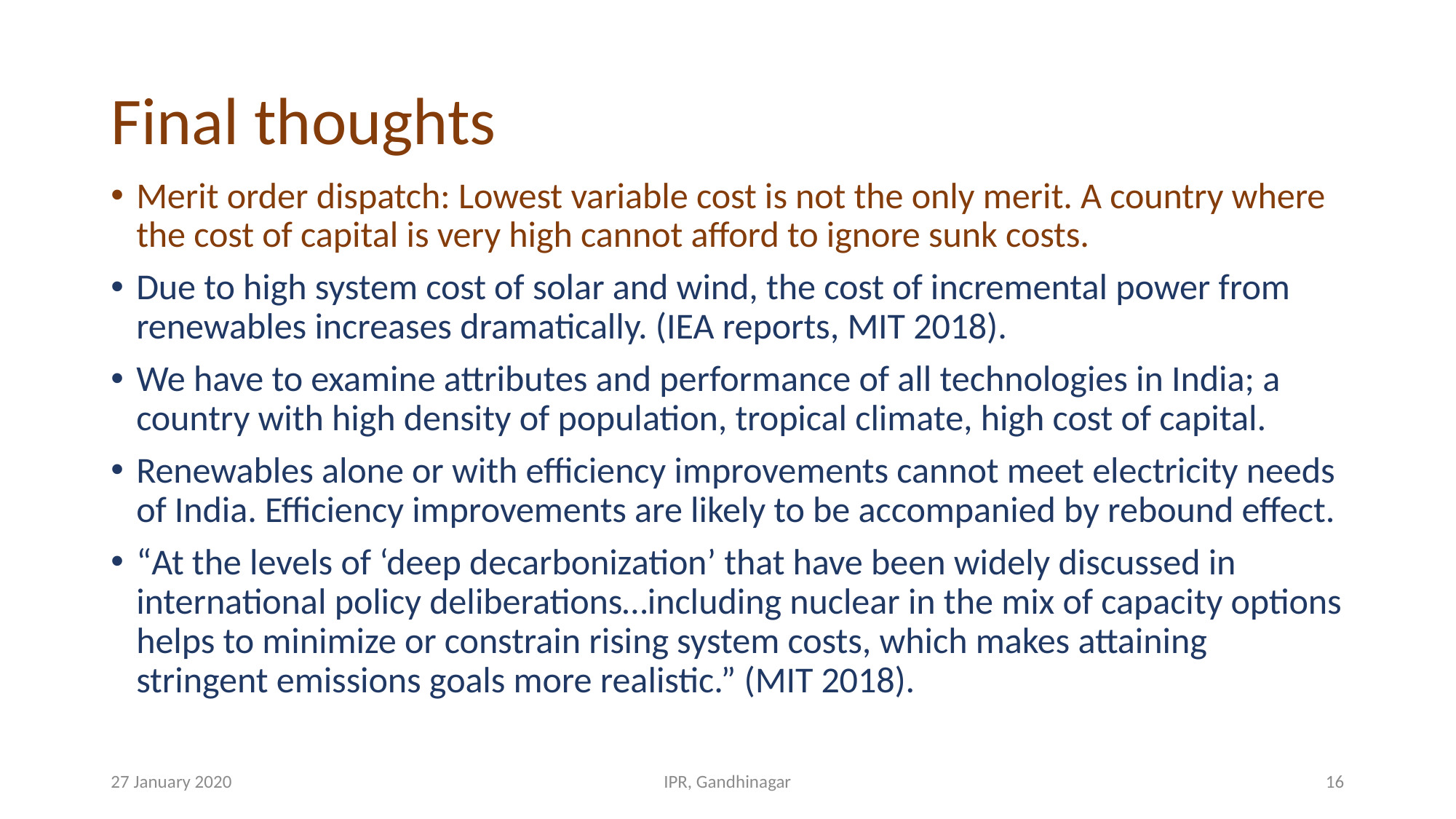

# Final thoughts
Merit order dispatch: Lowest variable cost is not the only merit. A country where the cost of capital is very high cannot afford to ignore sunk costs.
Due to high system cost of solar and wind, the cost of incremental power from renewables increases dramatically. (IEA reports, MIT 2018).
We have to examine attributes and performance of all technologies in India; a country with high density of population, tropical climate, high cost of capital.
Renewables alone or with efficiency improvements cannot meet electricity needs of India. Efficiency improvements are likely to be accompanied by rebound effect.
“At the levels of ‘deep decarbonization’ that have been widely discussed in international policy deliberations…including nuclear in the mix of capacity options helps to minimize or constrain rising system costs, which makes attaining stringent emissions goals more realistic.” (MIT 2018).

27 January 2020
IPR, Gandhinagar
16